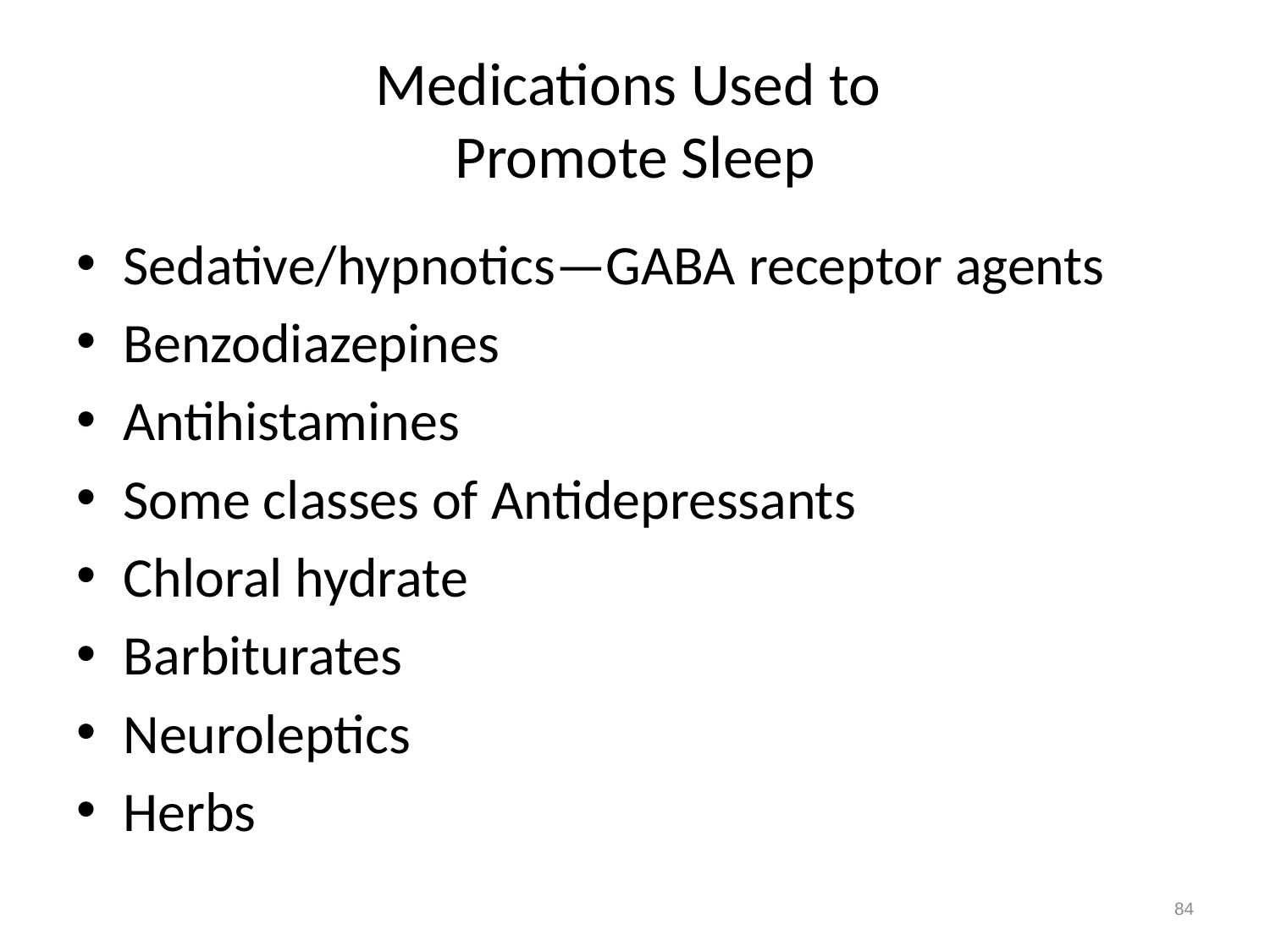

# Medications Used to Promote Sleep
Sedative/hypnotics—GABA receptor agents
Benzodiazepines
Antihistamines
Some classes of Antidepressants
Chloral hydrate
Barbiturates
Neuroleptics
Herbs

84